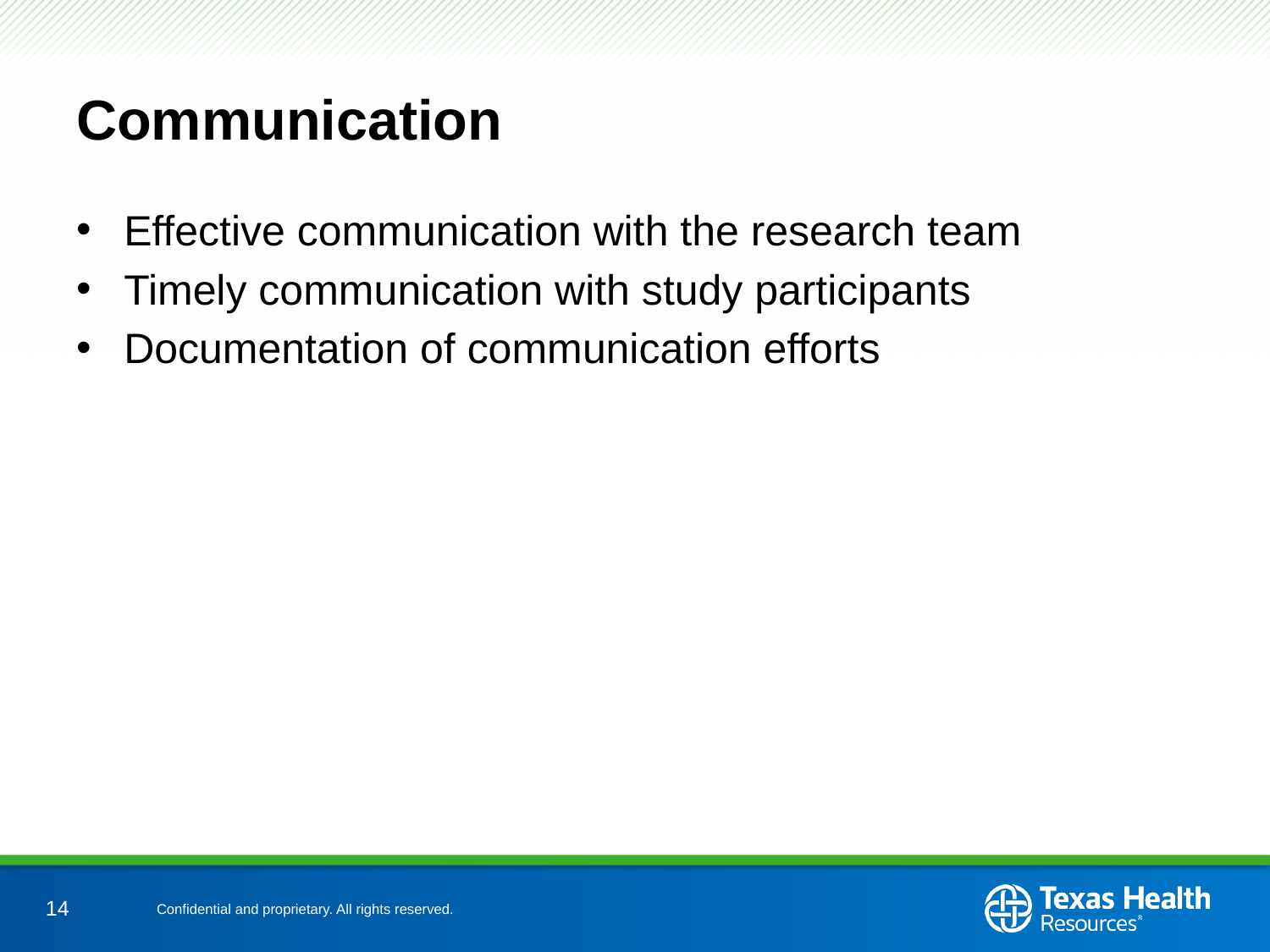

# Communication
Effective communication with the research team
Timely communication with study participants
Documentation of communication efforts

14